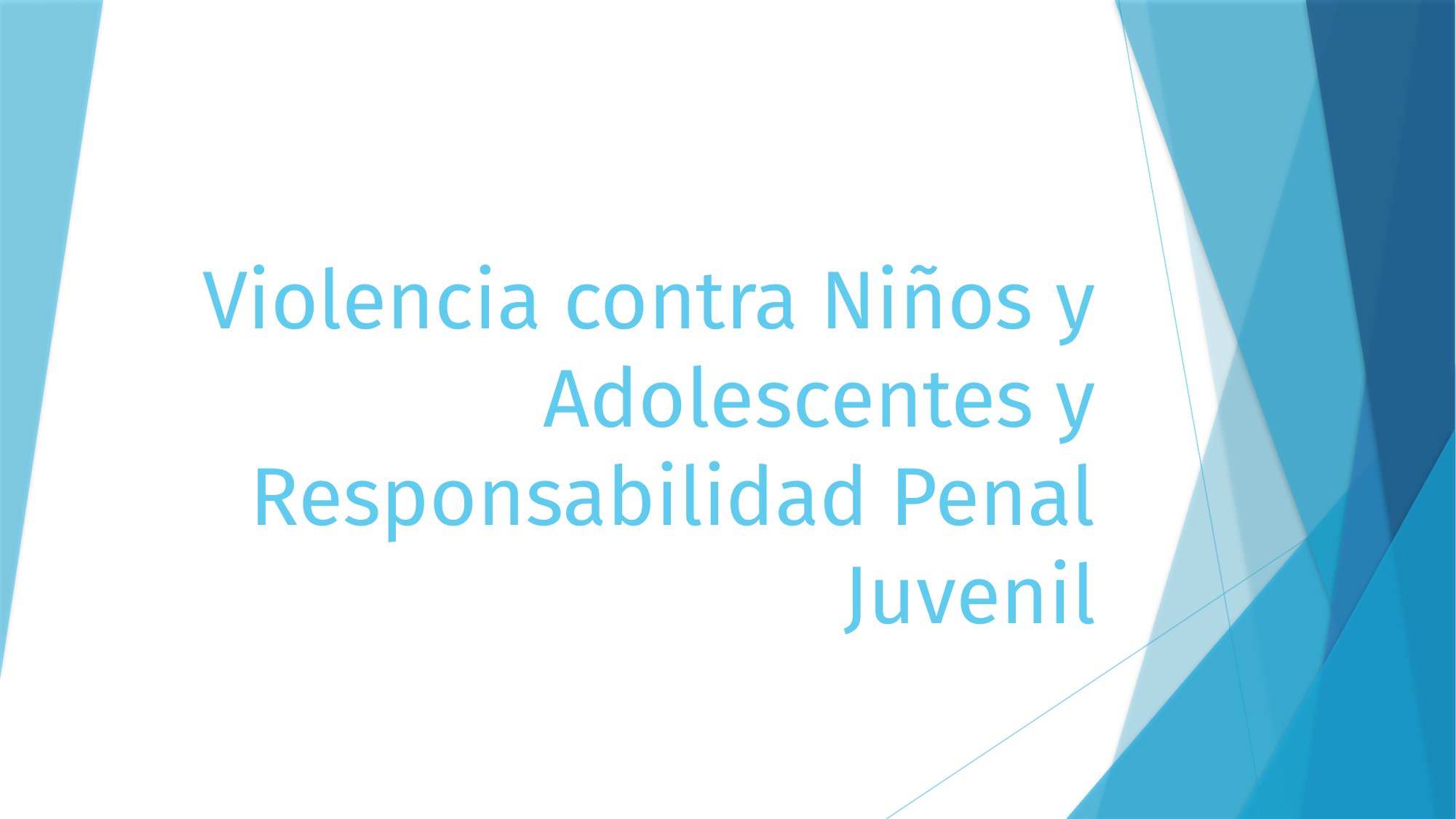

# Violencia contra Niños y Adolescentes y Responsabilidad Penal Juvenil